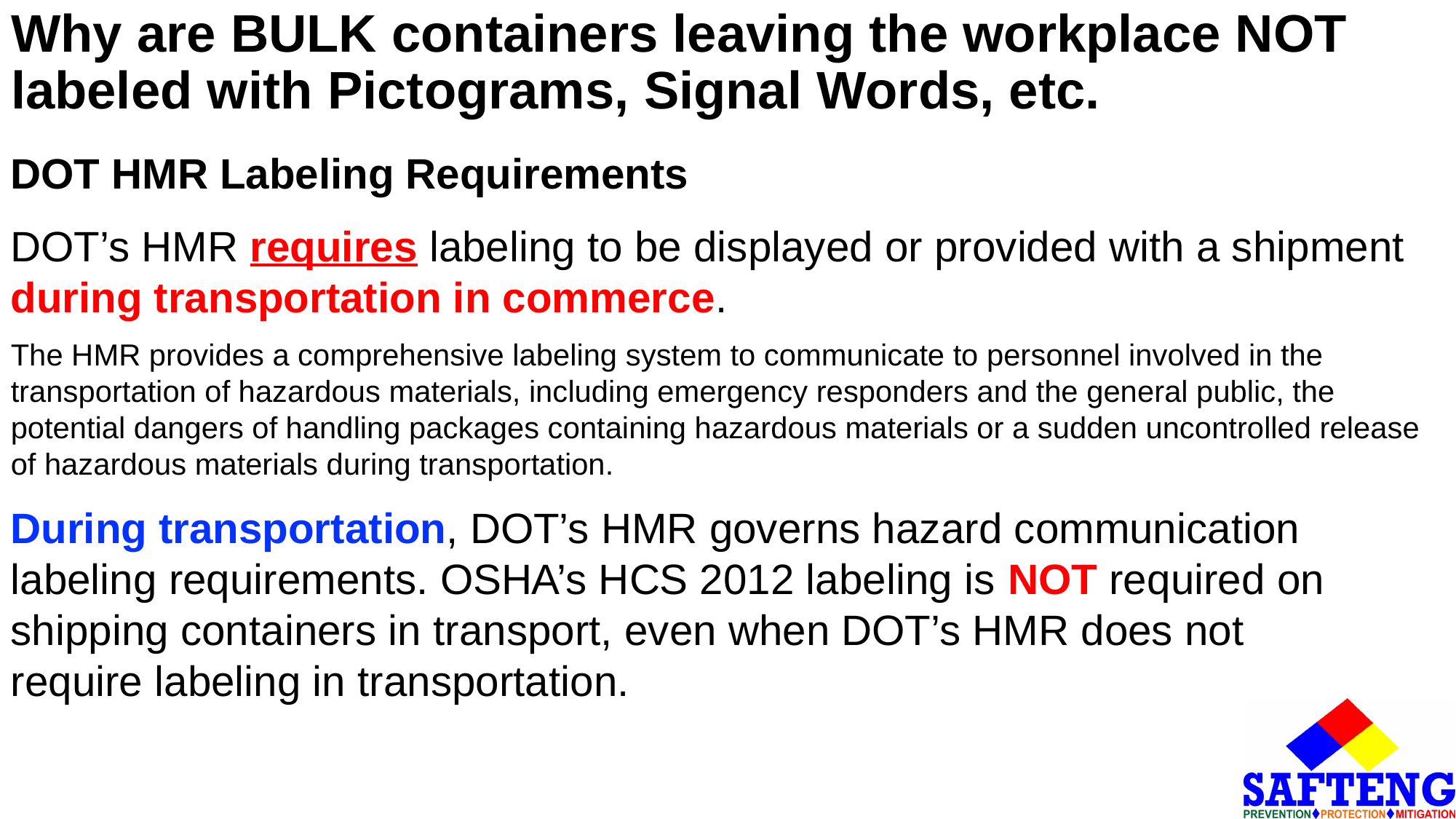

# Why are BULK containers leaving the workplace NOT labeled with Pictograms, Signal Words, etc.
DOT HMR Labeling Requirements

DOT’s HMR requires labeling to be displayed or provided with a shipment during transportation in commerce.

The HMR provides a comprehensive labeling system to communicate to personnel involved in the transportation of hazardous materials, including emergency responders and the general public, the potential dangers of handling packages containing hazardous materials or a sudden uncontrolled release of hazardous materials during transportation.

During transportation, DOT’s HMR governs hazard communication labeling requirements. OSHA’s HCS 2012 labeling is NOT required on shipping containers in transport, even when DOT’s HMR does not      require labeling in transportation.